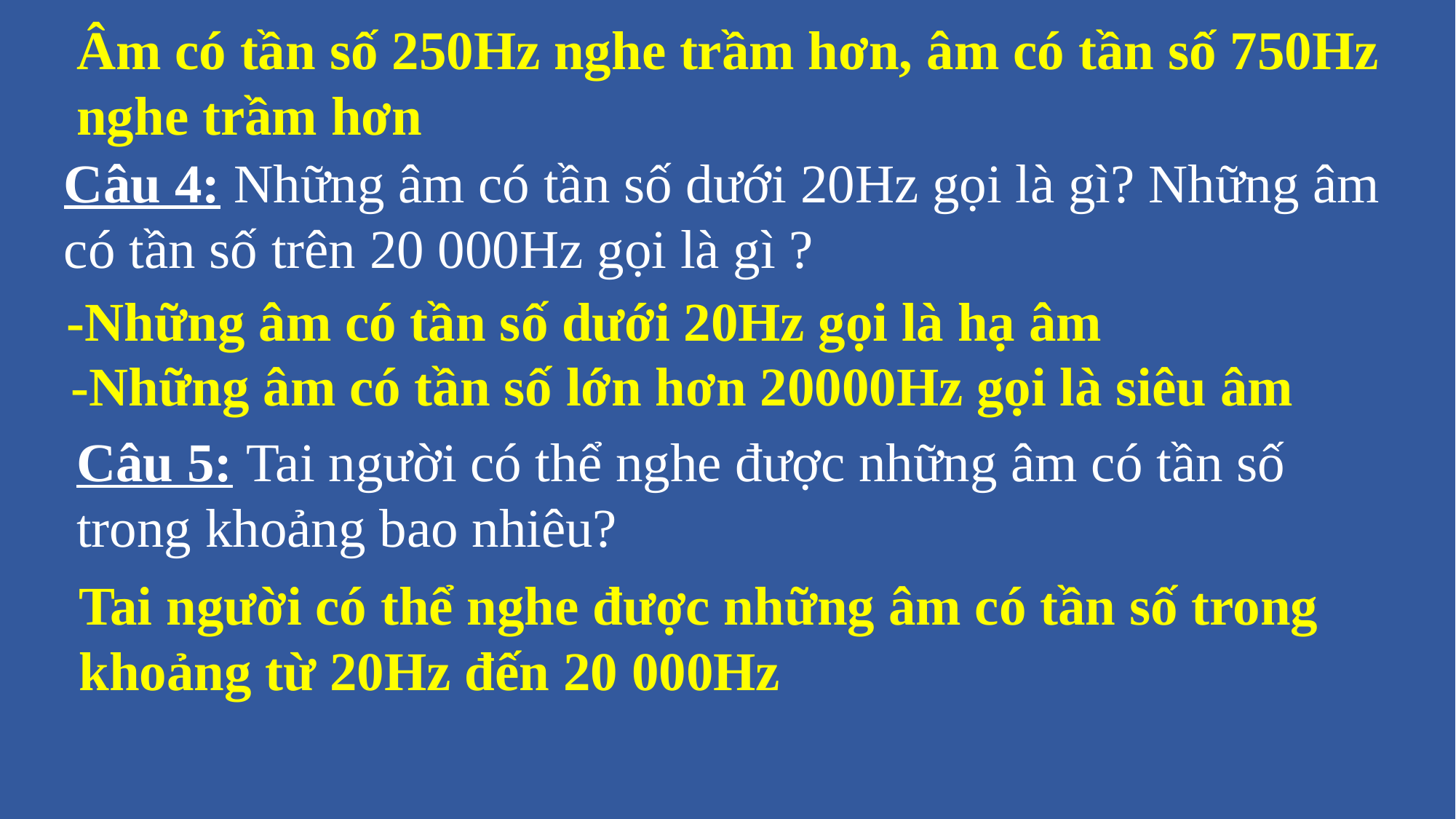

Âm có tần số 250Hz nghe trầm hơn, âm có tần số 750Hz nghe trầm hơn
Câu 4: Những âm có tần số dưới 20Hz gọi là gì? Những âm có tần số trên 20 000Hz gọi là gì ?
-Những âm có tần số dưới 20Hz gọi là hạ âm
-Những âm có tần số lớn hơn 20000Hz gọi là siêu âm
Câu 5: Tai người có thể nghe được những âm có tần số trong khoảng bao nhiêu?
Tai người có thể nghe được những âm có tần số trong khoảng từ 20Hz đến 20 000Hz